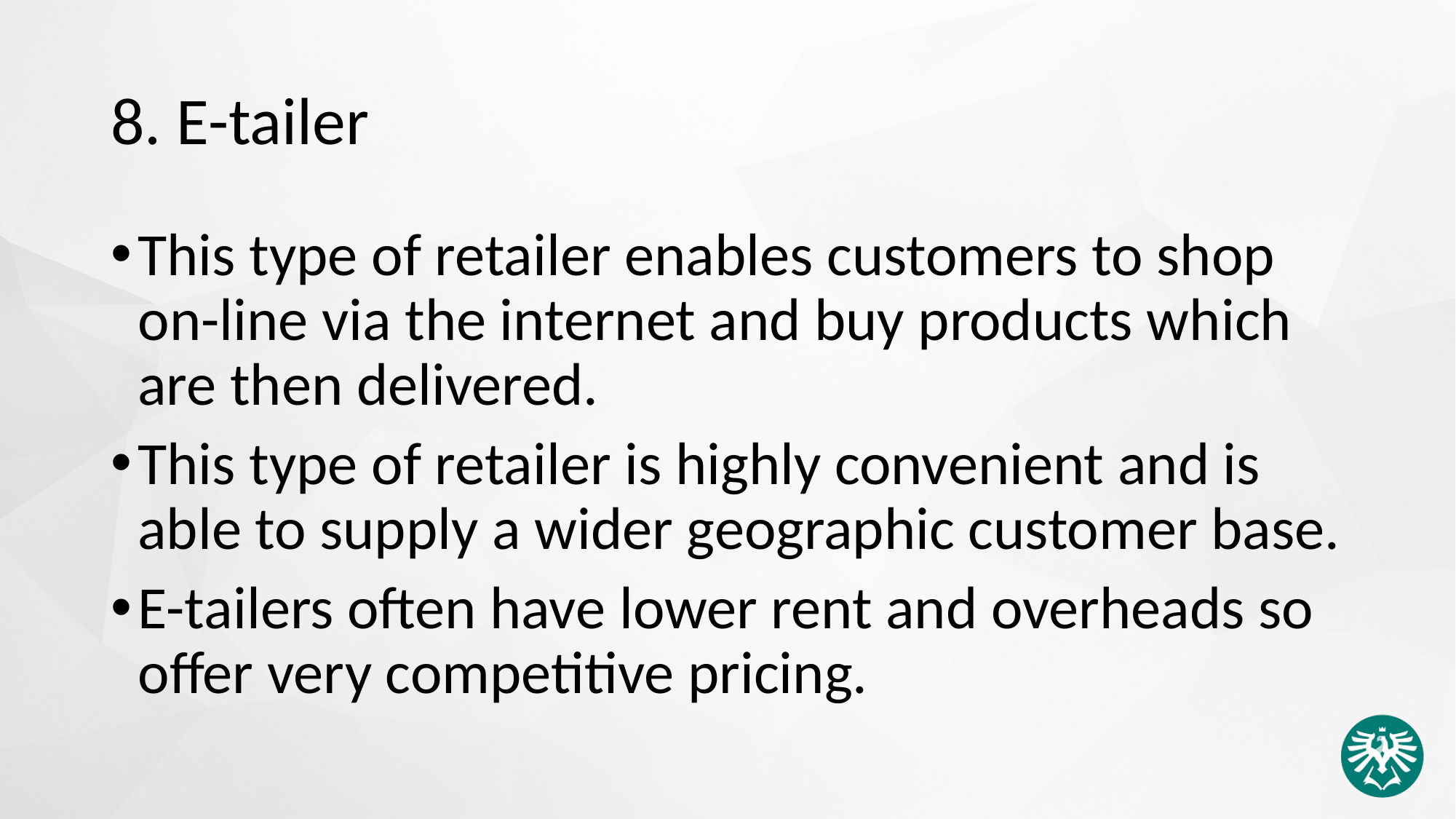

# 8. E-tailer
This type of retailer enables customers to shop on-line via the internet and buy products which are then delivered.
This type of retailer is highly convenient and is able to supply a wider geographic customer base.
E-tailers often have lower rent and overheads so offer very competitive pricing.